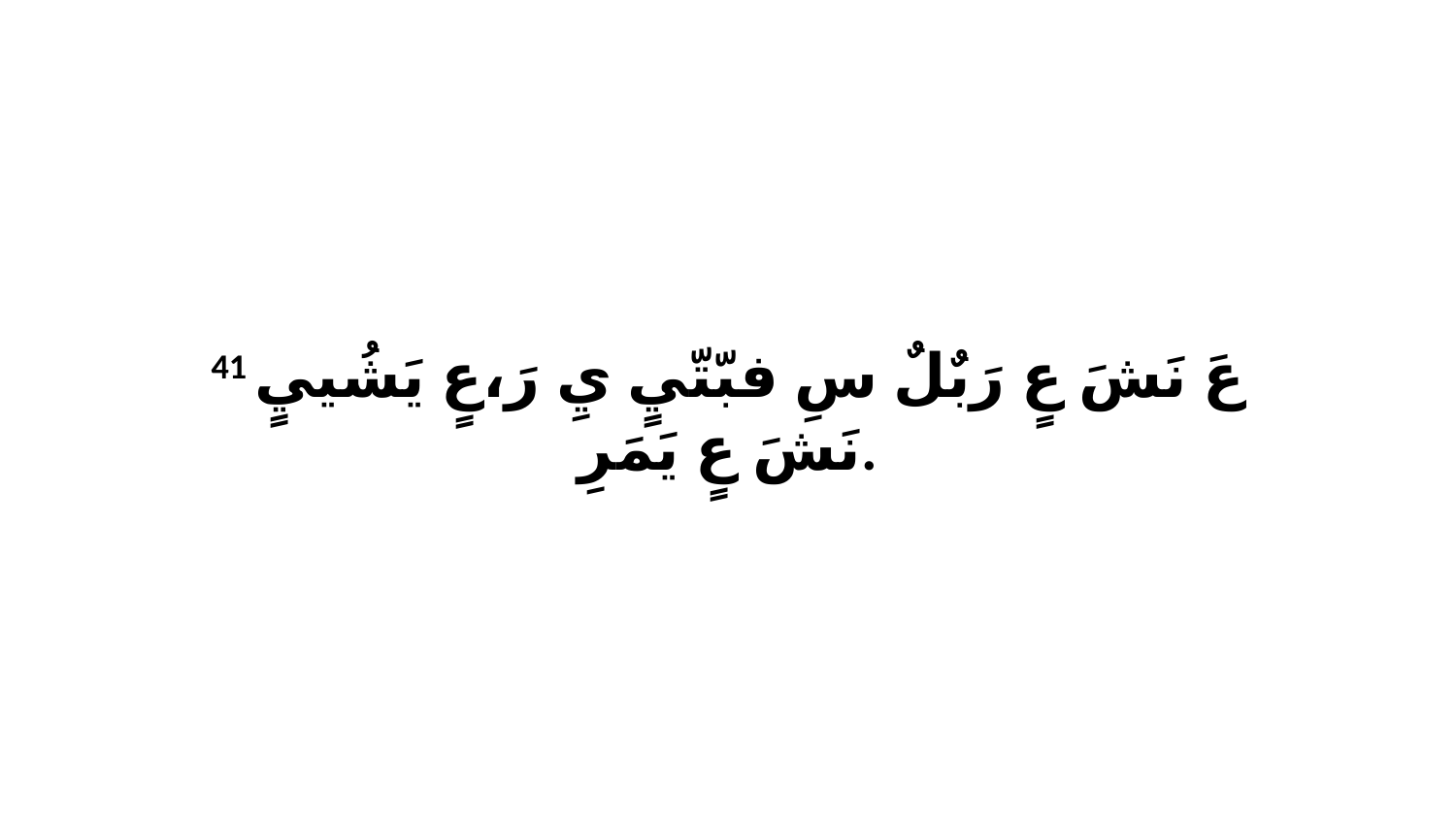

41 عَ نَشَ عٍ رَبٌلٌ سِ فبّتّيٍ يِ رَ،عٍ يَشُييٍ نَشَ عٍ يَمَرِ.